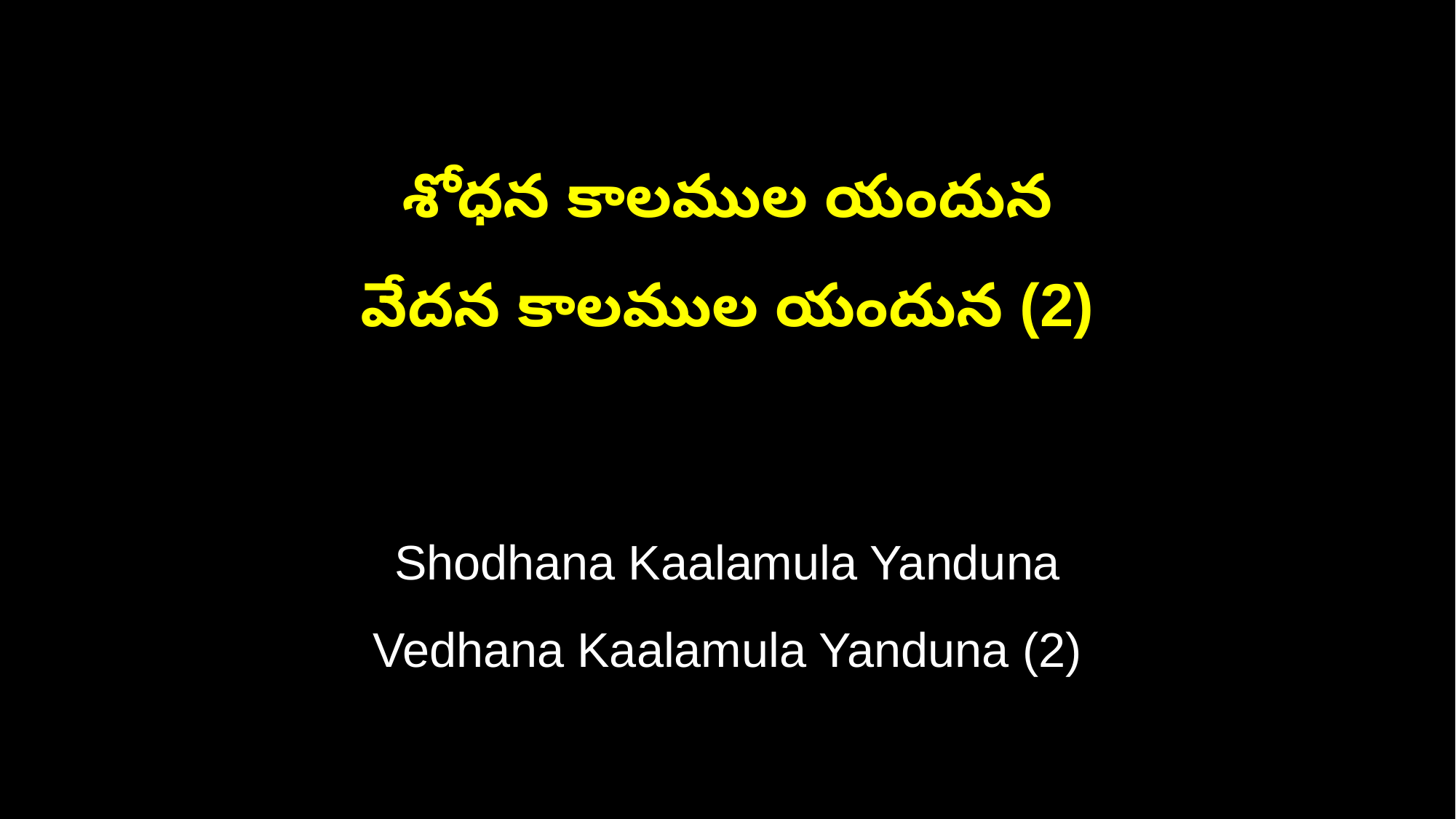

శోధన కాలముల యందున
వేదన కాలముల యందున (2)
Shodhana Kaalamula Yanduna
Vedhana Kaalamula Yanduna (2)